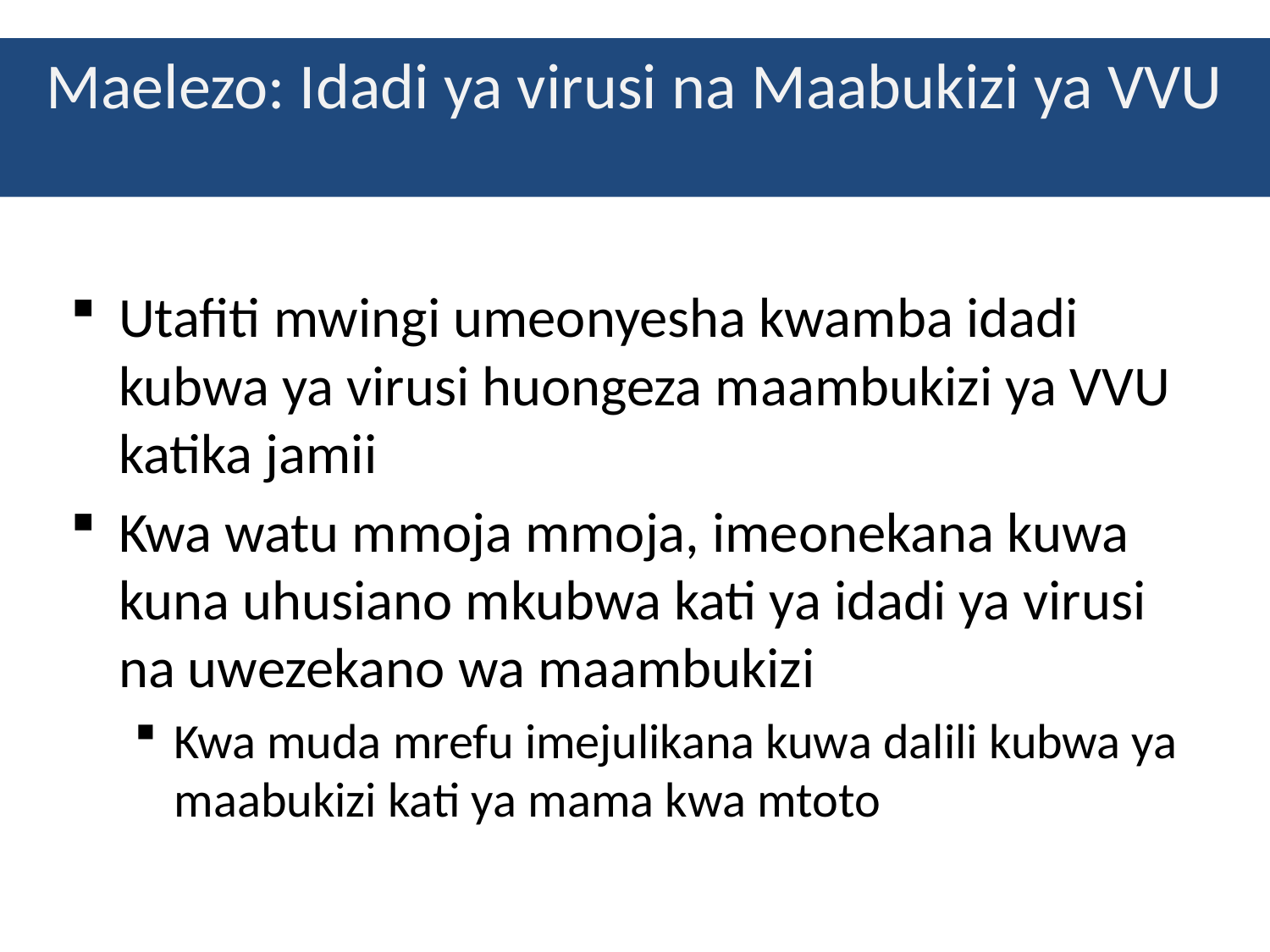

Maelezo: Idadi ya virusi na Maabukizi ya VVU
Utafiti mwingi umeonyesha kwamba idadi kubwa ya virusi huongeza maambukizi ya VVU katika jamii
Kwa watu mmoja mmoja, imeonekana kuwa kuna uhusiano mkubwa kati ya idadi ya virusi na uwezekano wa maambukizi
Kwa muda mrefu imejulikana kuwa dalili kubwa ya maabukizi kati ya mama kwa mtoto